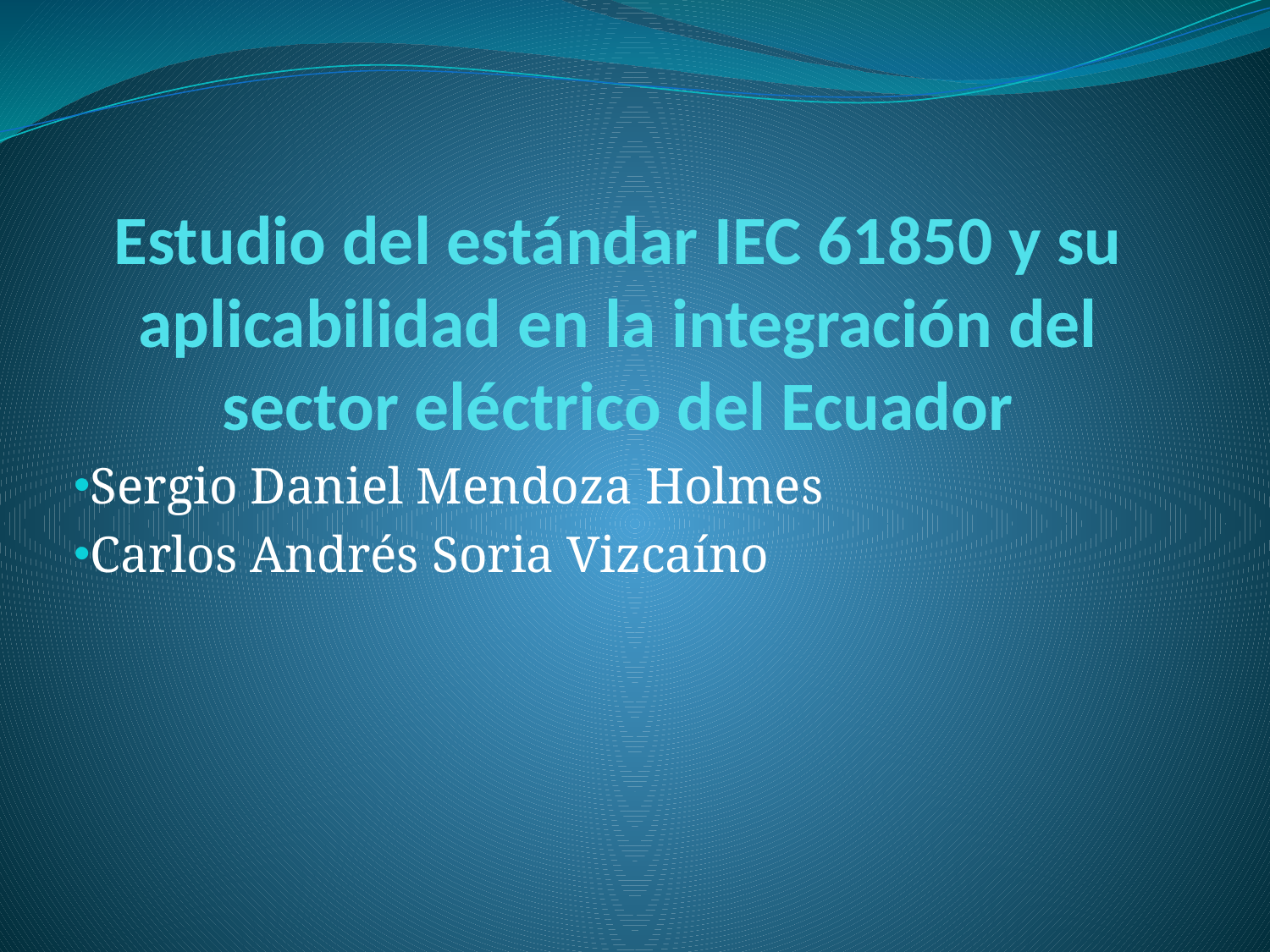

# Estudio del estándar IEC 61850 y su aplicabilidad en la integración del sector eléctrico del Ecuador
Sergio Daniel Mendoza Holmes
Carlos Andrés Soria Vizcaíno